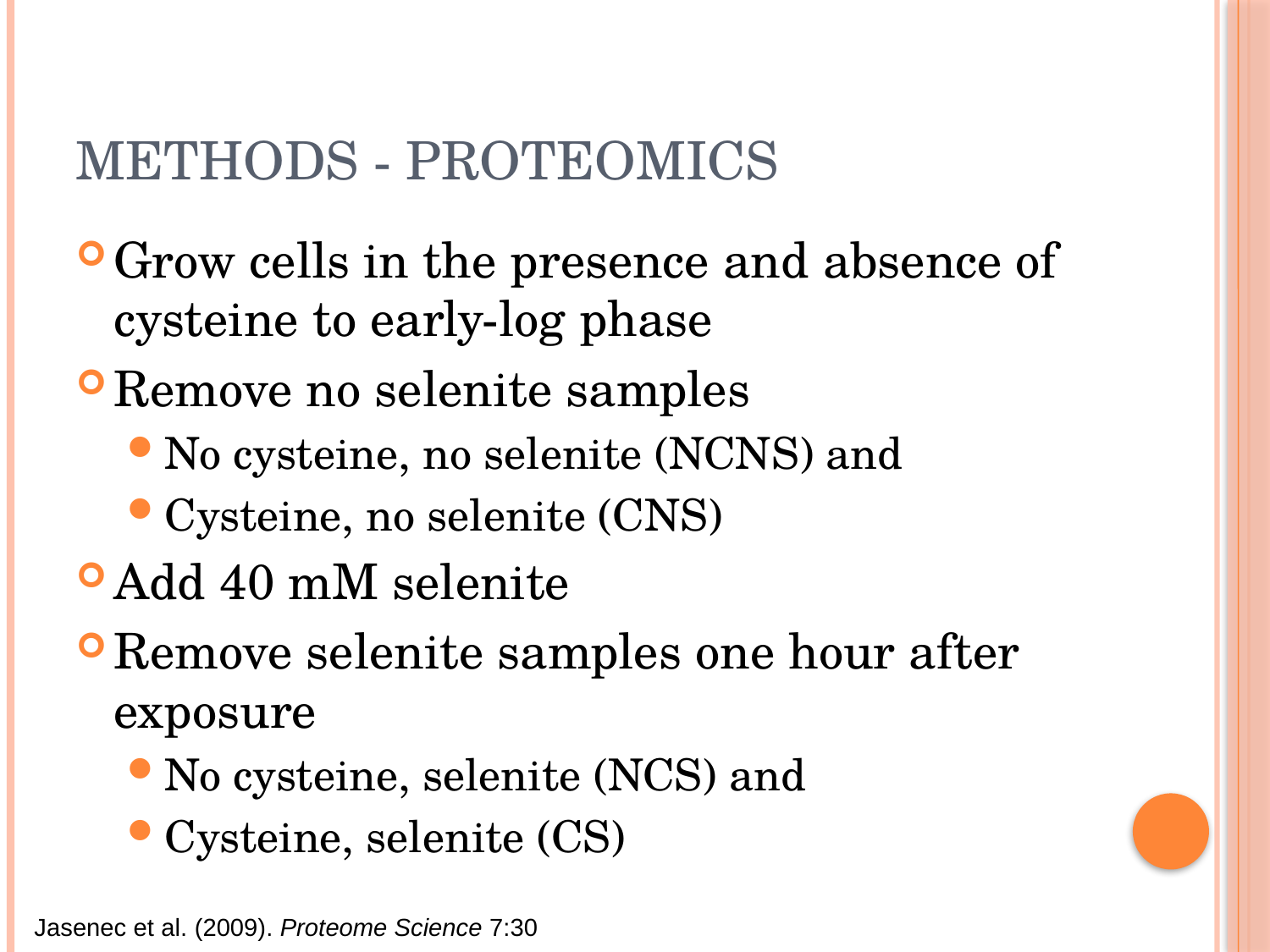

# Methods - Proteomics
Grow cells in the presence and absence of cysteine to early-log phase
Remove no selenite samples
No cysteine, no selenite (NCNS) and
Cysteine, no selenite (CNS)
Add 40 mM selenite
Remove selenite samples one hour after exposure
No cysteine, selenite (NCS) and
Cysteine, selenite (CS)
Jasenec et al. (2009). Proteome Science 7:30